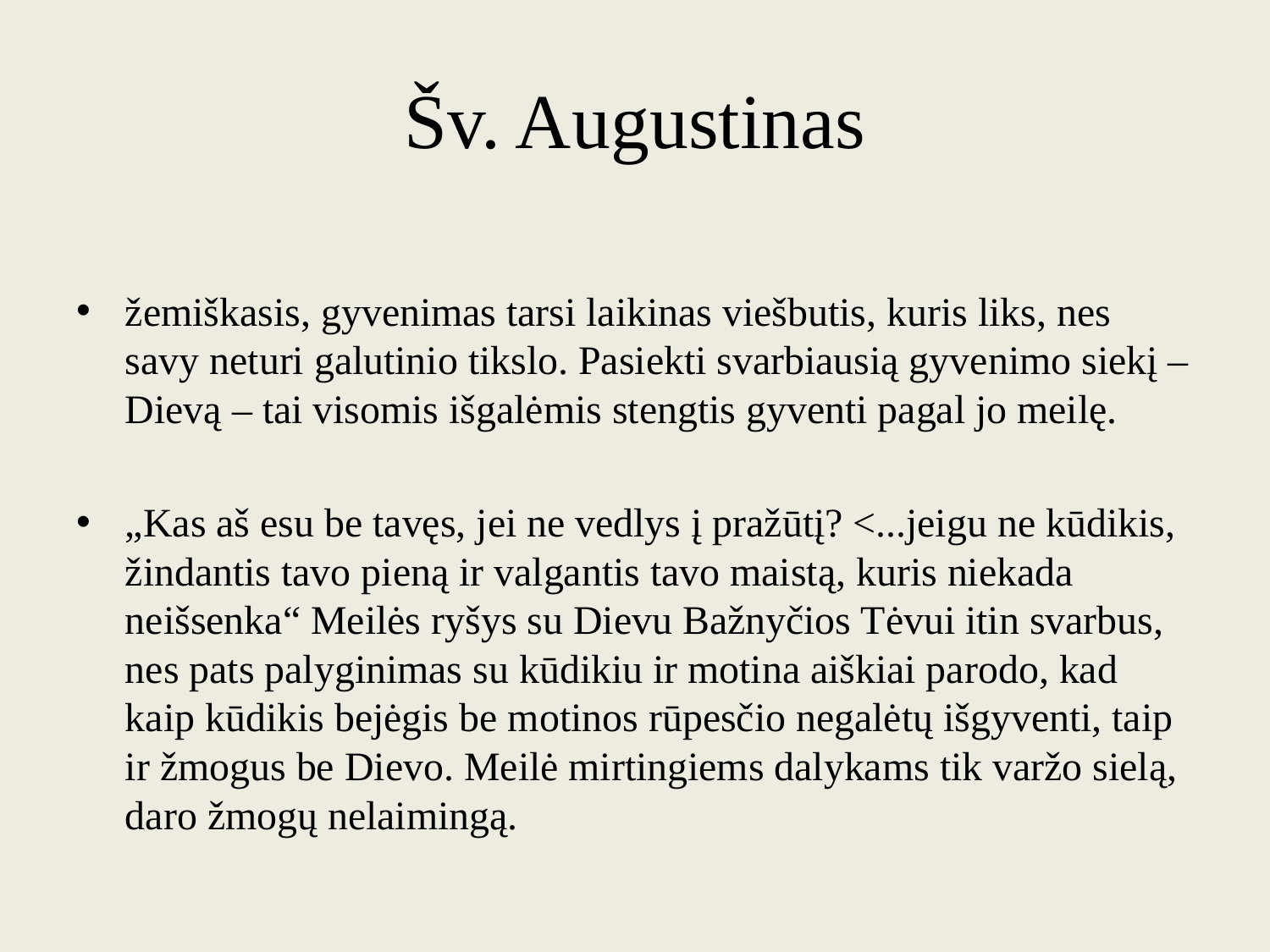

# Šv. Augustinas

žemiškasis, gyvenimas tarsi laikinas viešbutis, kuris liks, nes savy neturi galutinio tikslo. Pasiekti svarbiausią gyvenimo siekį – Dievą – tai visomis išgalėmis stengtis gyventi pagal jo meilę.

„Kas aš esu be tavęs, jei ne vedlys į pražūtį? <...jeigu ne kūdikis, žindantis tavo pieną ir valgantis tavo maistą, kuris niekada neišsenka“ Meilės ryšys su Dievu Bažnyčios Tėvui itin svarbus, nes pats palyginimas su kūdikiu ir motina aiškiai parodo, kad kaip kūdikis bejėgis be motinos rūpesčio negalėtų išgyventi, taip ir žmogus be Dievo. Meilė mirtingiems dalykams tik varžo sielą, daro žmogų nelaimingą.